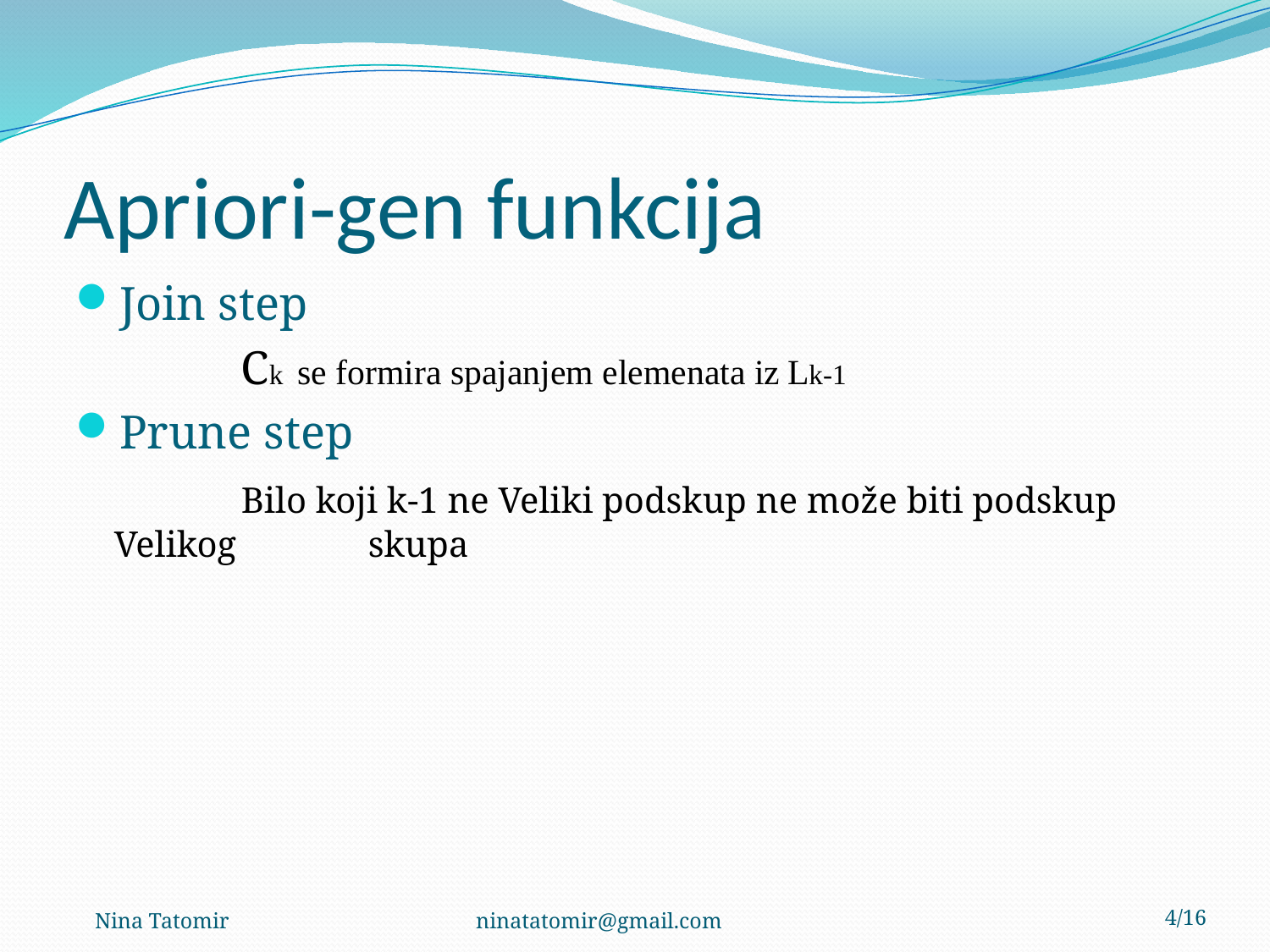

# Apriori-gen funkcija
Join step
		Ck  se formira spajanjem elemenata iz Lk-1
Prune step
		Bilo koji k-1 ne Veliki podskup ne može biti podskup Velikog 	skupa

Nina Tatomir  		ninatatomir@gmail.com
4/16